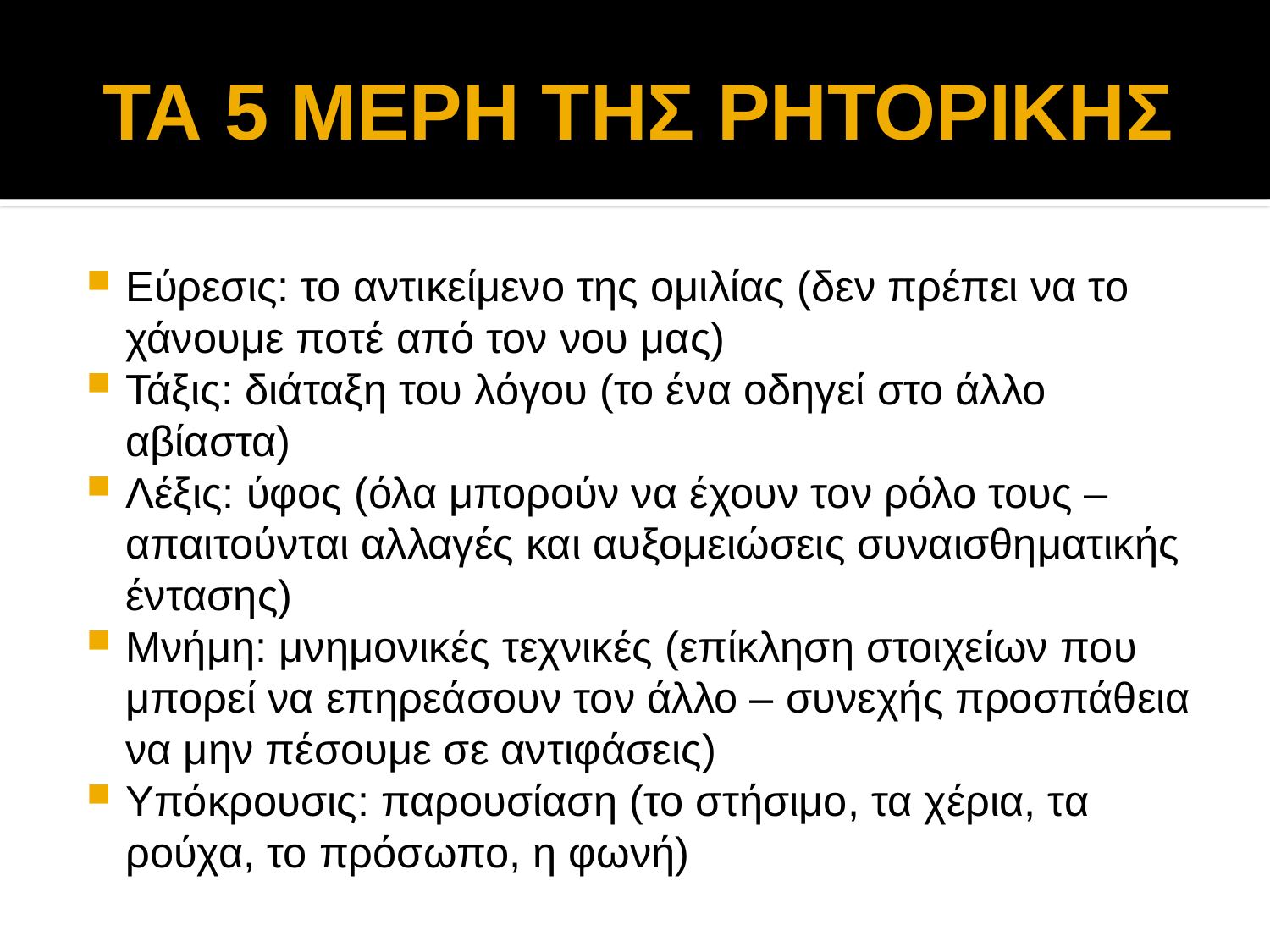

# ΤΑ 5 ΜΕΡΗ ΤΗΣ ΡΗΤΟΡΙΚΗΣ
Εύρεσις: το αντικείμενο της ομιλίας (δεν πρέπει να το χάνουμε ποτέ από τον νου μας)
Τάξις: διάταξη του λόγου (το ένα οδηγεί στο άλλο αβίαστα)
Λέξις: ύφος (όλα μπορούν να έχουν τον ρόλο τους – απαιτούνται αλλαγές και αυξομειώσεις συναισθηματικής έντασης)
Μνήμη: μνημονικές τεχνικές (επίκληση στοιχείων που μπορεί να επηρεάσουν τον άλλο – συνεχής προσπάθεια να μην πέσουμε σε αντιφάσεις)
Υπόκρουσις: παρουσίαση (το στήσιμο, τα χέρια, τα ρούχα, το πρόσωπο, η φωνή)